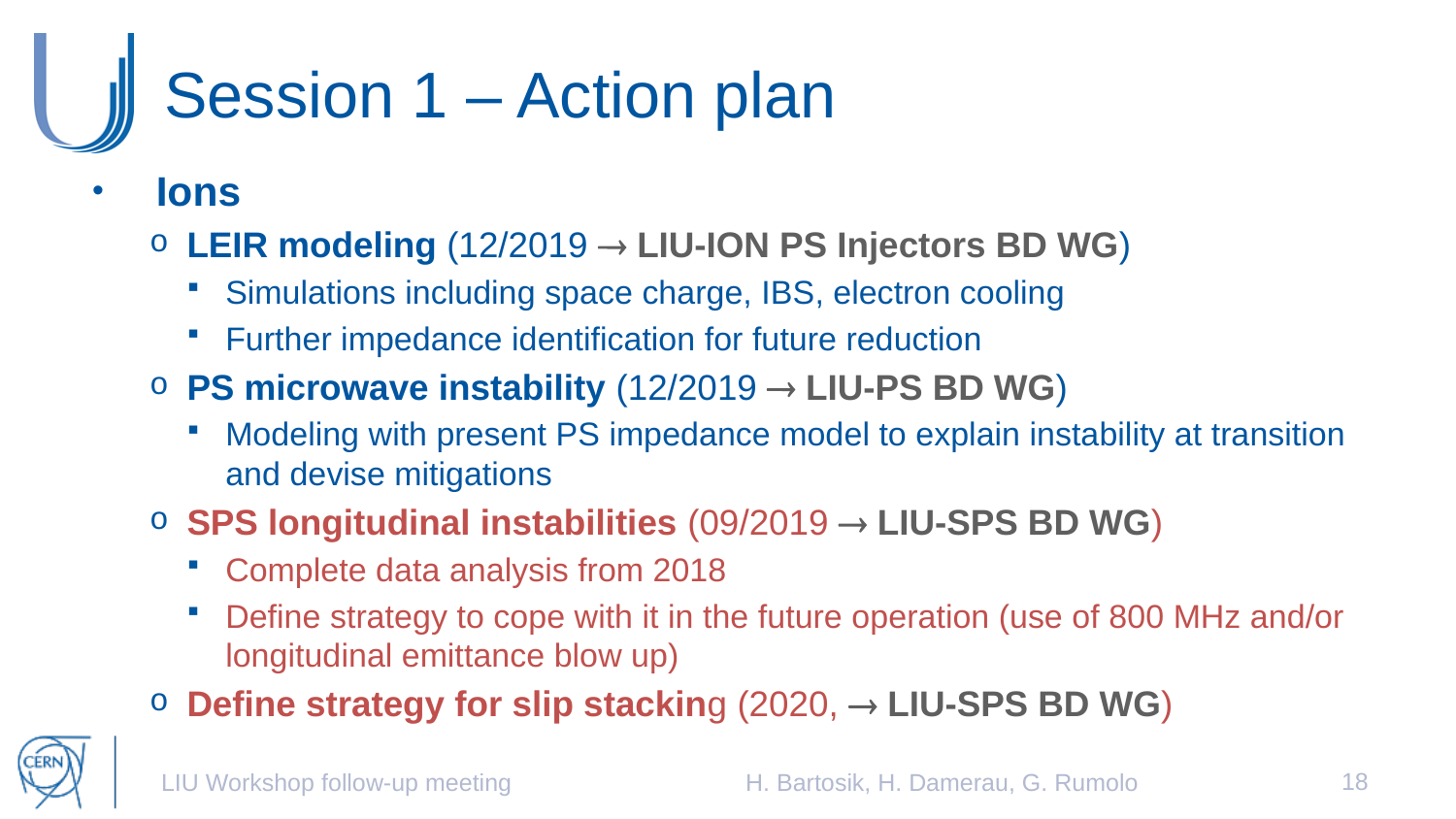

# Session 1 – Action plan
Ions
LEIR modeling (12/2019 → LIU-ION PS Injectors BD WG)
Simulations including space charge, IBS, electron cooling
Further impedance identification for future reduction
PS microwave instability (12/2019 → LIU-PS BD WG)
Modeling with present PS impedance model to explain instability at transition and devise mitigations
SPS longitudinal instabilities (09/2019 → LIU-SPS BD WG)
Complete data analysis from 2018
Define strategy to cope with it in the future operation (use of 800 MHz and/or longitudinal emittance blow up)
Define strategy for slip stacking (2020, → LIU-SPS BD WG)

18
LIU Workshop follow-up meeting
H. Bartosik, H. Damerau, G. Rumolo